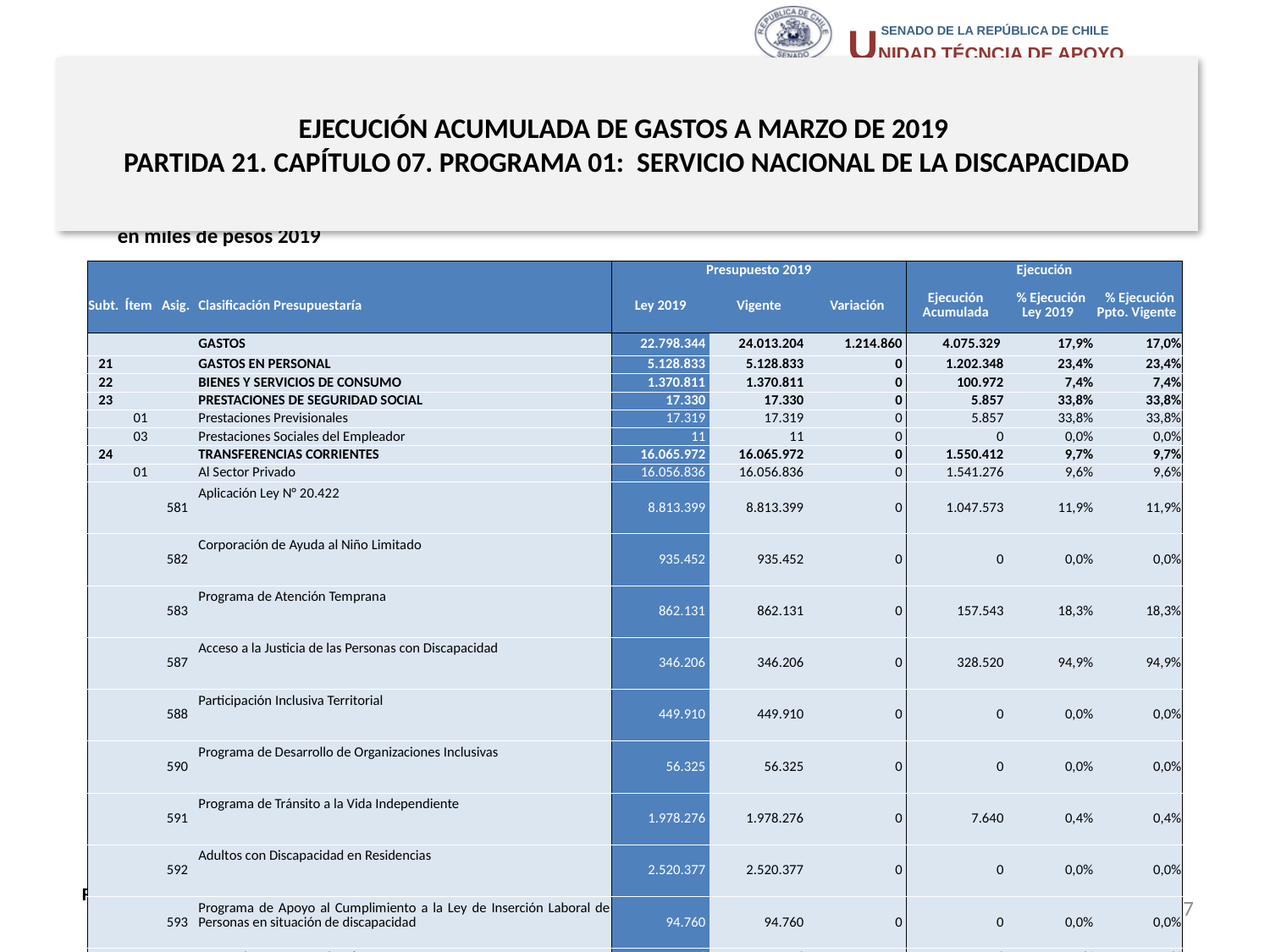

# EJECUCIÓN ACUMULADA DE GASTOS A MARZO DE 2019 PARTIDA 21. CAPÍTULO 07. PROGRAMA 01:  SERVICIO NACIONAL DE LA DISCAPACIDAD
en miles de pesos 2019
|  |  |  |  | Presupuesto 2019 |  |  | Ejecución |  |  |
| --- | --- | --- | --- | --- | --- | --- | --- | --- | --- |
| Subt. | Ítem | Asig. | Clasificación Presupuestaría | Ley 2019 | Vigente | Variación | Ejecución Acumulada | % Ejecución Ley 2019 | % Ejecución Ppto. Vigente |
|  |  |  | GASTOS | 22.798.344 | 24.013.204 | 1.214.860 | 4.075.329 | 17,9% | 17,0% |
| 21 |  |  | GASTOS EN PERSONAL | 5.128.833 | 5.128.833 | 0 | 1.202.348 | 23,4% | 23,4% |
| 22 |  |  | BIENES Y SERVICIOS DE CONSUMO | 1.370.811 | 1.370.811 | 0 | 100.972 | 7,4% | 7,4% |
| 23 |  |  | PRESTACIONES DE SEGURIDAD SOCIAL | 17.330 | 17.330 | 0 | 5.857 | 33,8% | 33,8% |
|  | 01 |  | Prestaciones Previsionales | 17.319 | 17.319 | 0 | 5.857 | 33,8% | 33,8% |
|  | 03 |  | Prestaciones Sociales del Empleador | 11 | 11 | 0 | 0 | 0,0% | 0,0% |
| 24 |  |  | TRANSFERENCIAS CORRIENTES | 16.065.972 | 16.065.972 | 0 | 1.550.412 | 9,7% | 9,7% |
|  | 01 |  | Al Sector Privado | 16.056.836 | 16.056.836 | 0 | 1.541.276 | 9,6% | 9,6% |
|  |  | 581 | Aplicación Ley N° 20.422 | 8.813.399 | 8.813.399 | 0 | 1.047.573 | 11,9% | 11,9% |
|  |  | 582 | Corporación de Ayuda al Niño Limitado | 935.452 | 935.452 | 0 | 0 | 0,0% | 0,0% |
|  |  | 583 | Programa de Atención Temprana | 862.131 | 862.131 | 0 | 157.543 | 18,3% | 18,3% |
|  |  | 587 | Acceso a la Justicia de las Personas con Discapacidad | 346.206 | 346.206 | 0 | 328.520 | 94,9% | 94,9% |
|  |  | 588 | Participación Inclusiva Territorial | 449.910 | 449.910 | 0 | 0 | 0,0% | 0,0% |
|  |  | 590 | Programa de Desarrollo de Organizaciones Inclusivas | 56.325 | 56.325 | 0 | 0 | 0,0% | 0,0% |
|  |  | 591 | Programa de Tránsito a la Vida Independiente | 1.978.276 | 1.978.276 | 0 | 7.640 | 0,4% | 0,4% |
|  |  | 592 | Adultos con Discapacidad en Residencias | 2.520.377 | 2.520.377 | 0 | 0 | 0,0% | 0,0% |
|  |  | 593 | Programa de Apoyo al Cumplimiento a la Ley de Inserción Laboral de Personas en situación de discapacidad | 94.760 | 94.760 | 0 | 0 | 0,0% | 0,0% |
|  | 07 |  | A Organismos Internacionales | 9.136 | 9.136 | 0 | 9.136 | 100,0% | 100,0% |
|  |  | 002 | CEDDIS | 9.136 | 9.136 | 0 | 9.136 | 100,0% | 100,0% |
| 29 |  |  | ADQUISICIÓN DE ACTIVOS NO FINANCIEROS | 214.398 | 214.398 | 0 | 124 | 0,1% | 0,1% |
|  | 04 |  | Mobiliario y Otros | 2.465 | 2.465 | 0 | 0 | 0,0% | 0,0% |
|  | 05 |  | Máquinas y Equipos | 515 | 515 | 0 | 0 | 0,0% | 0,0% |
|  | 06 |  | Equipos Informáticos | 2.101 | 2.101 | 0 | 0 | 0,0% | 0,0% |
|  | 07 |  | Programas Informáticos | 209.317 | 209.317 | 0 | 124 | 0,1% | 0,1% |
| 34 |  |  | SERVICIO DE LA DEUDA | 1.000 | 1.215.860 | 1.214.860 | 1.215.616 | 121561,6% | 100,0% |
|  | 07 |  | Deuda Flotante | 1.000 | 1.215.860 | 1.214.860 | 1.215.616 | 121561,6% | 100,0% |
Fuente: Elaboración propia en base  a Informes de ejecución presupuestaria mensual de DIPRES.
17